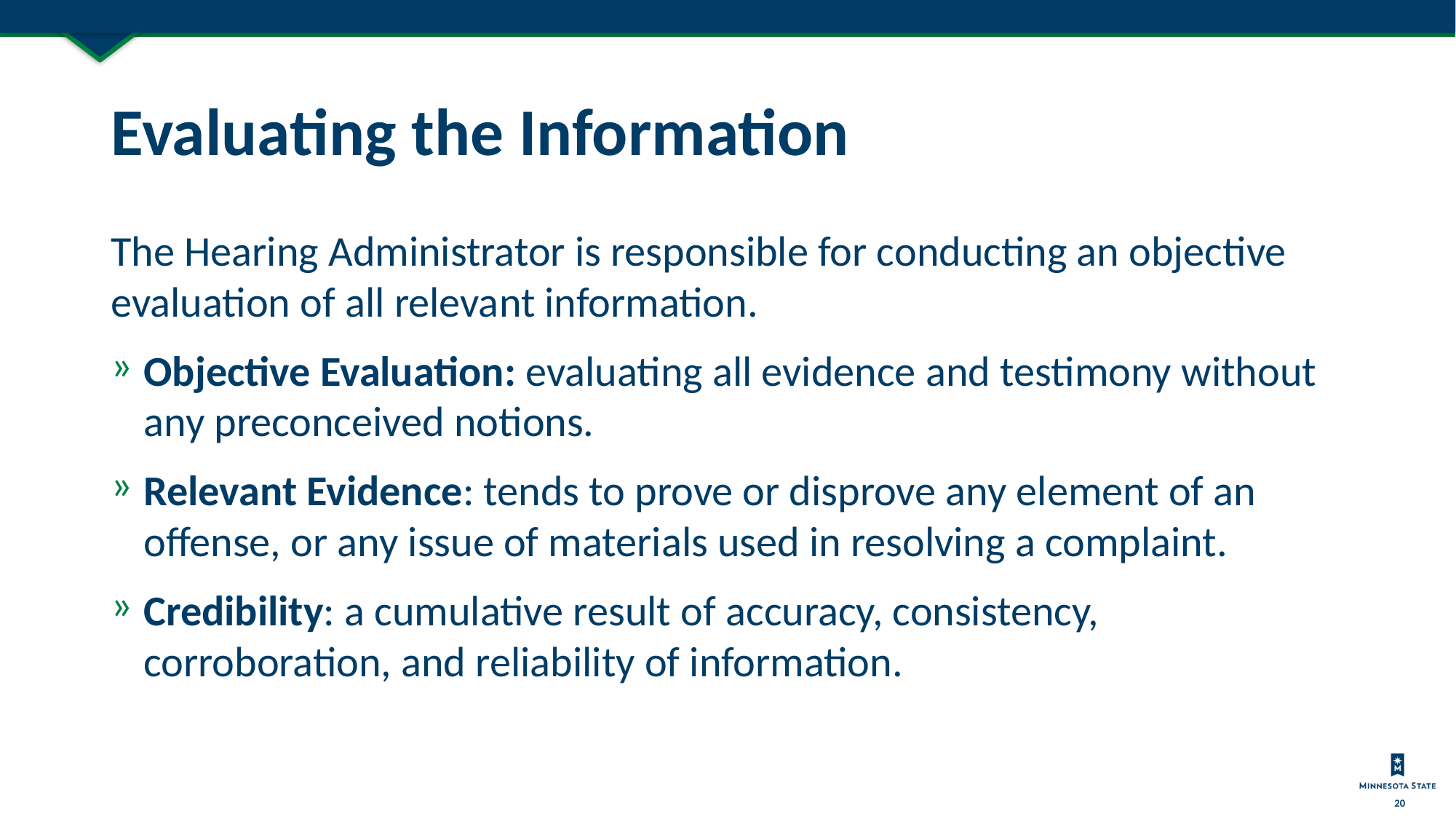

# Evaluating the Information
The Hearing Administrator is responsible for conducting an objective evaluation of all relevant information.
Objective Evaluation: evaluating all evidence and testimony without any preconceived notions.
Relevant Evidence: tends to prove or disprove any element of an offense, or any issue of materials used in resolving a complaint.
Credibility: a cumulative result of accuracy, consistency, corroboration, and reliability of information.